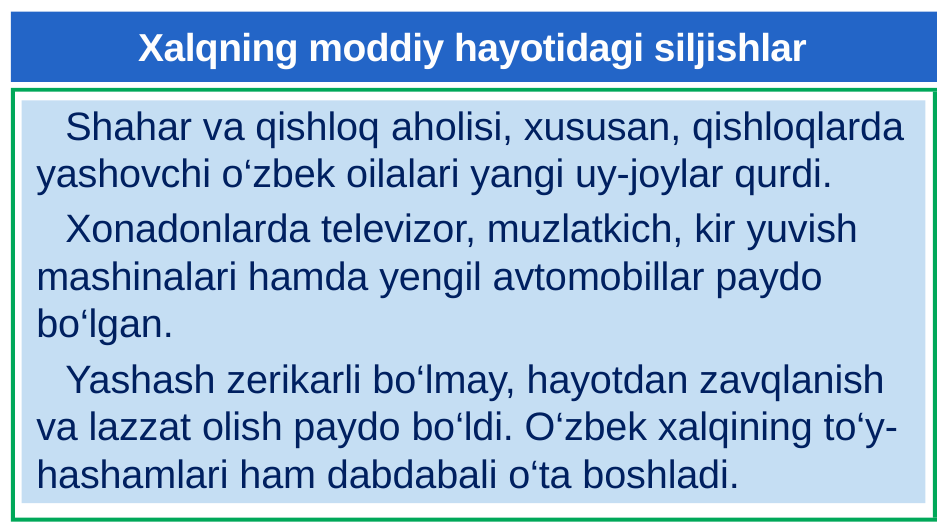

# Xalqning moddiy hayotidagi siljishlar
Shahar va qishloq aholisi, xususan, qishloqlarda yashovchi o‘zbek oilalari yangi uy-joylar qurdi.
Xonadonlarda televizor, muzlatkich, kir yuvish mashinalari hamda yengil avtomobillar paydo bo‘lgan.
Yashash zerikarli bo‘lmay, hayotdan zavqlanish va lazzat olish paydo bo‘ldi. O‘zbek xalqining to‘y-hashamlari ham dabdabali o‘ta boshladi.